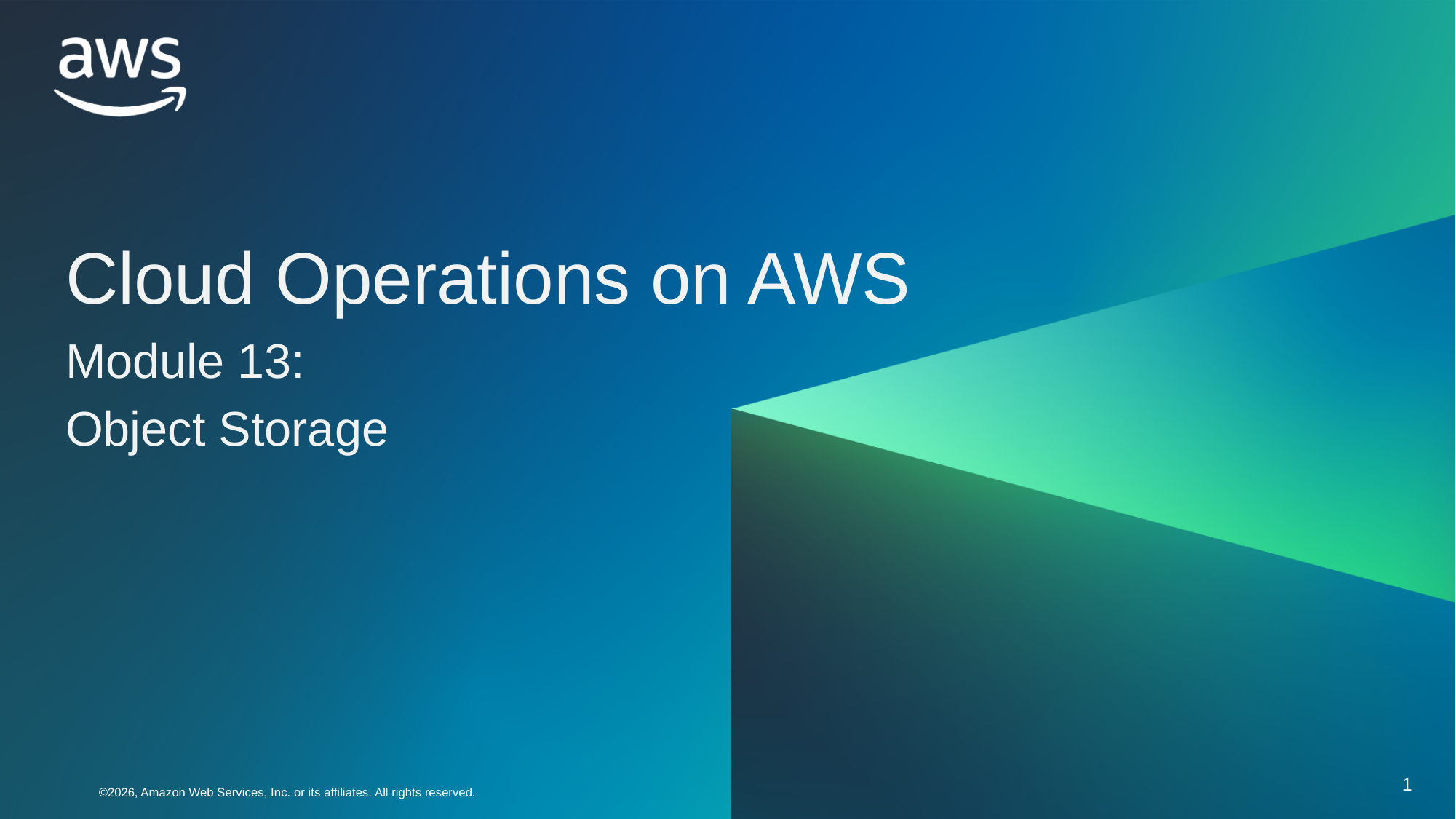

Cloud Operations on AWS
Module 13:
Object Storage

1